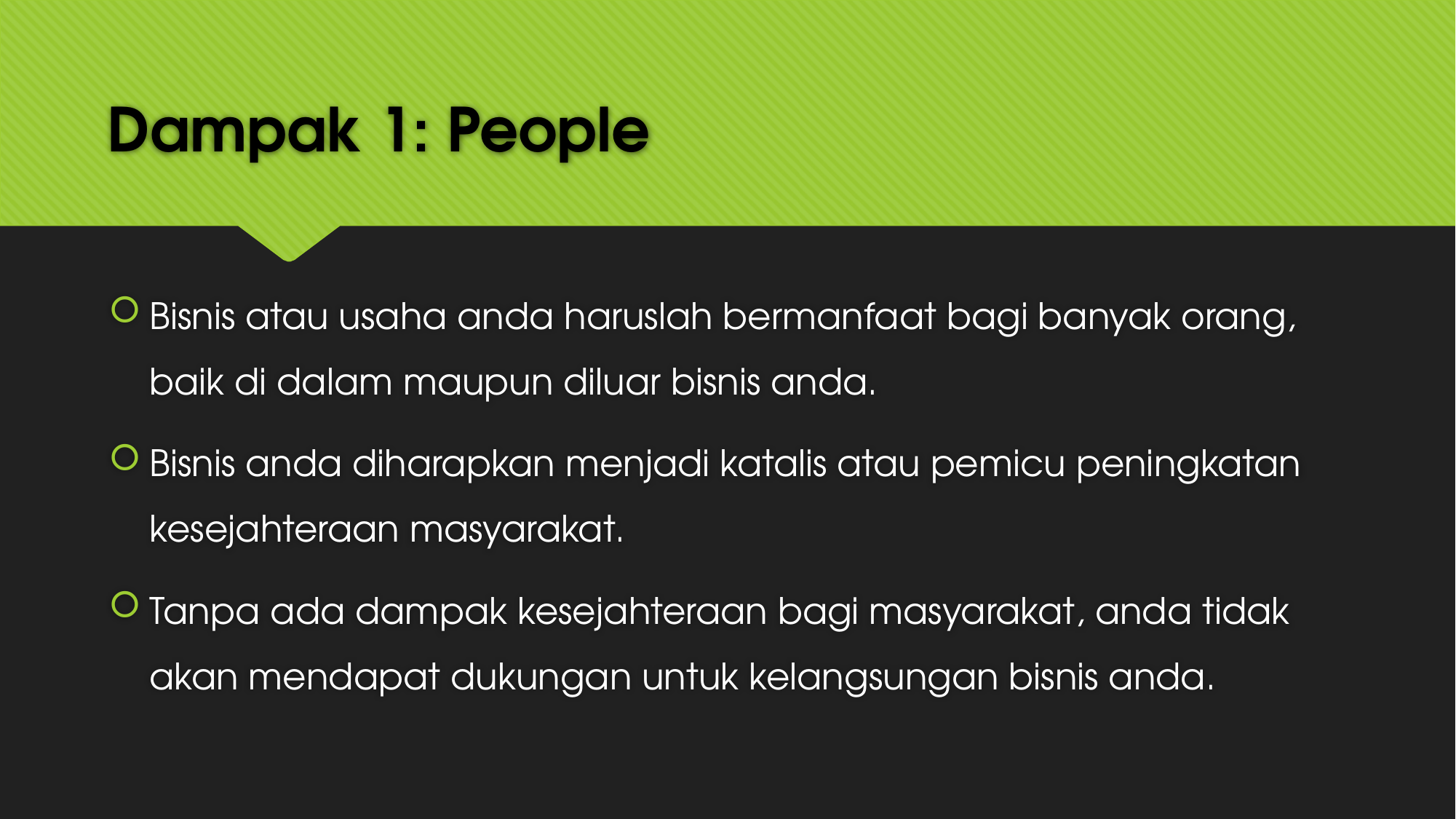

# Dampak 1: People
Bisnis atau usaha anda haruslah bermanfaat bagi banyak orang, baik di dalam maupun diluar bisnis anda.
Bisnis anda diharapkan menjadi katalis atau pemicu peningkatan kesejahteraan masyarakat.
Tanpa ada dampak kesejahteraan bagi masyarakat, anda tidak akan mendapat dukungan untuk kelangsungan bisnis anda.